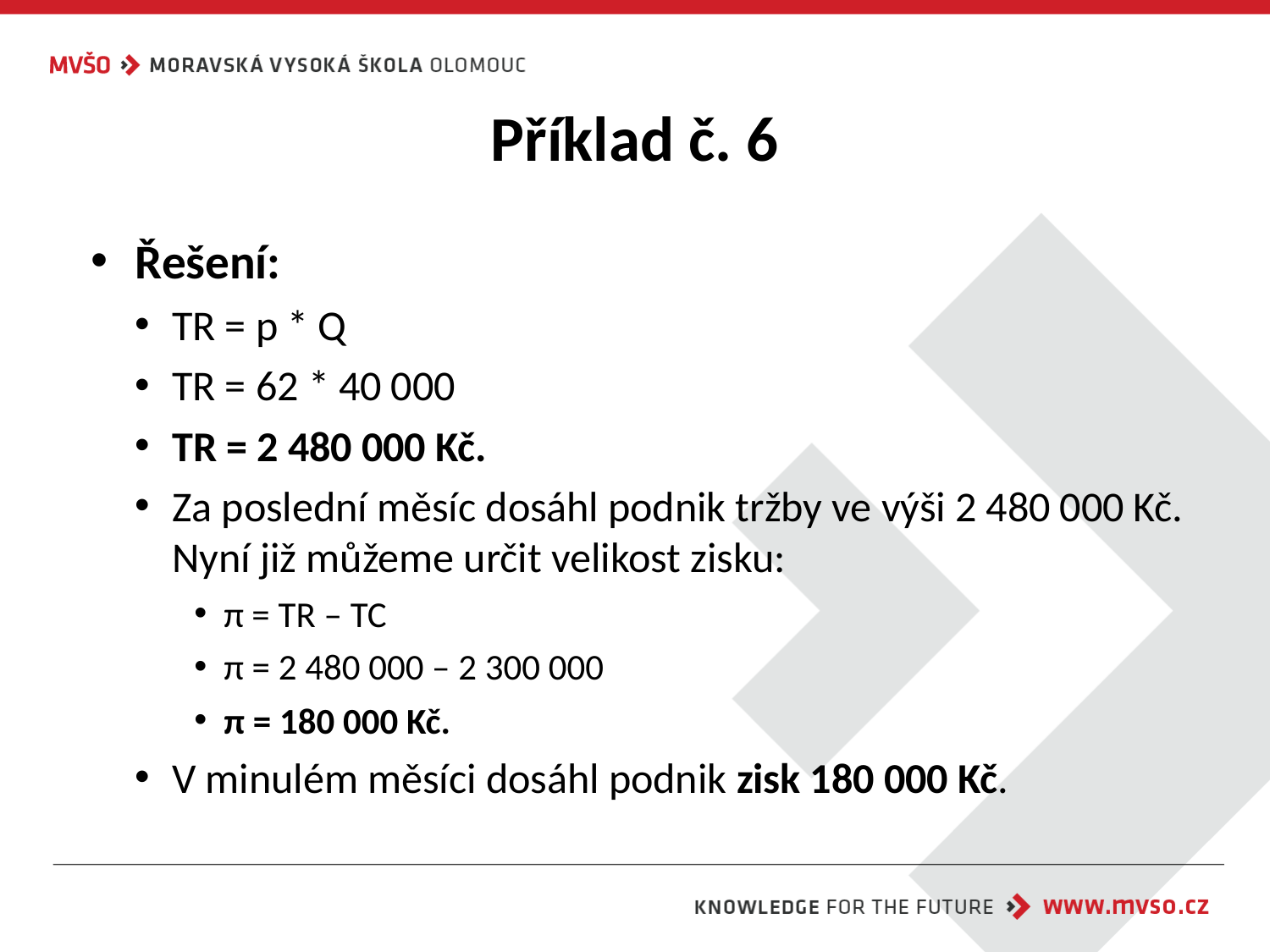

# Příklad č. 6
Řešení:
TR = p * Q
TR = 62 * 40 000
TR = 2 480 000 Kč.
Za poslední měsíc dosáhl podnik tržby ve výši 2 480 000 Kč. Nyní již můžeme určit velikost zisku:
π = TR – TC
π = 2 480 000 – 2 300 000
π = 180 000 Kč.
V minulém měsíci dosáhl podnik zisk 180 000 Kč.